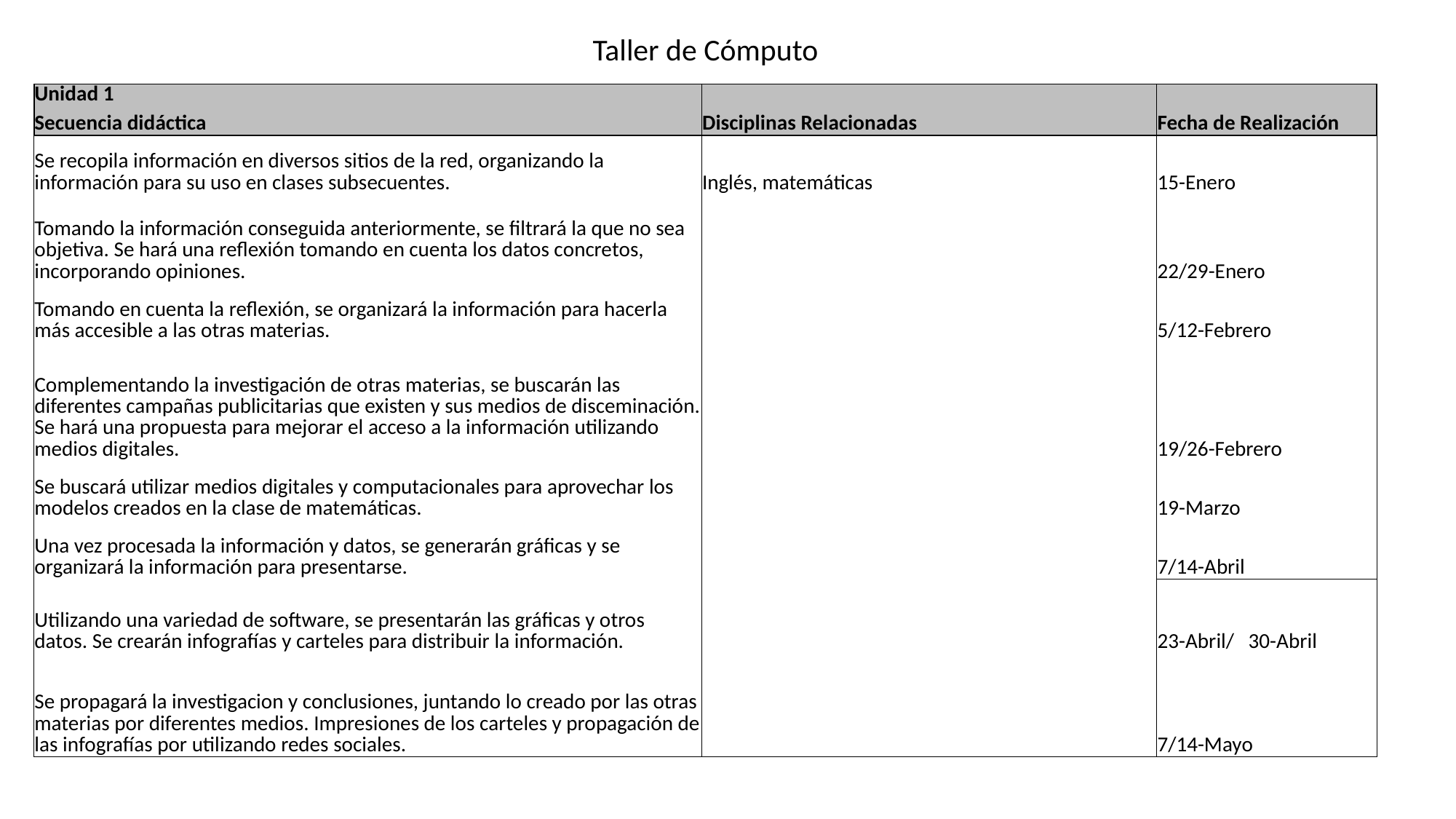

| Taller de Cómputo |  |  |
| --- | --- | --- |
|  |  |  |
| Unidad 1 |  |  |
| Secuencia didáctica | Disciplinas Relacionadas | Fecha de Realización |
| Se recopila información en diversos sitios de la red, organizando la información para su uso en clases subsecuentes. | Inglés, matemáticas | 15-Enero |
| Tomando la información conseguida anteriormente, se filtrará la que no sea objetiva. Se hará una reflexión tomando en cuenta los datos concretos, incorporando opiniones. |  | 22/29-Enero |
| Tomando en cuenta la reflexión, se organizará la información para hacerla más accesible a las otras materias. |  | 5/12-Febrero |
| Complementando la investigación de otras materias, se buscarán las diferentes campañas publicitarias que existen y sus medios de disceminación. Se hará una propuesta para mejorar el acceso a la información utilizando medios digitales. |  | 19/26-Febrero |
| Se buscará utilizar medios digitales y computacionales para aprovechar los modelos creados en la clase de matemáticas. |  | 19-Marzo |
| Una vez procesada la información y datos, se generarán gráficas y se organizará la información para presentarse. |  | 7/14-Abril |
| Utilizando una variedad de software, se presentarán las gráficas y otros datos. Se crearán infografías y carteles para distribuir la información. |  | 23-Abril/ 30-Abril |
| Se propagará la investigacion y conclusiones, juntando lo creado por las otras materias por diferentes medios. Impresiones de los carteles y propagación de las infografías por utilizando redes sociales. |  | 7/14-Mayo |